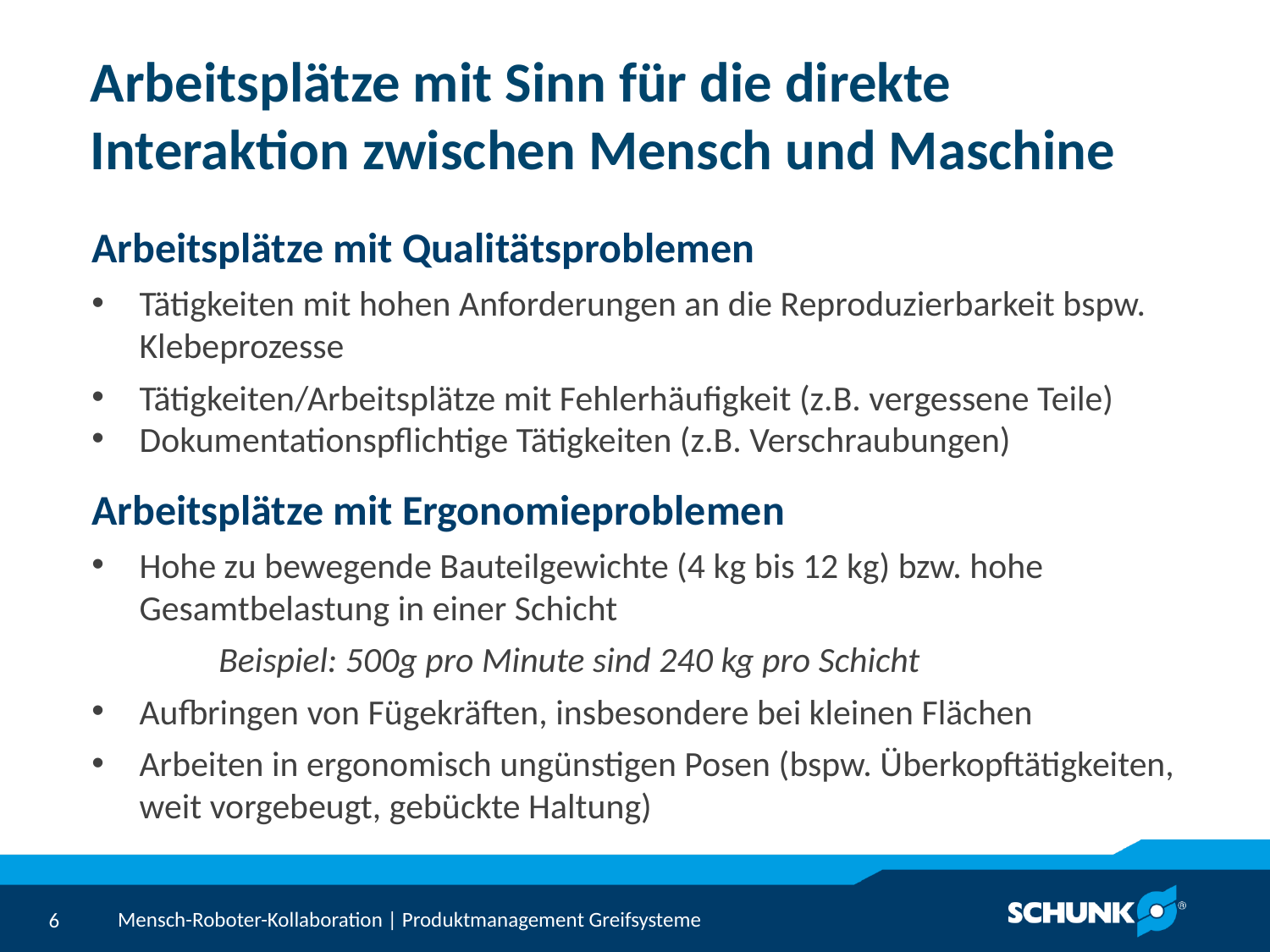

# Arbeitsplätze mit Sinn für die direkte Interaktion zwischen Mensch und Maschine
Arbeitsplätze mit Qualitätsproblemen
Tätigkeiten mit hohen Anforderungen an die Reproduzierbarkeit bspw. Klebeprozesse
Tätigkeiten/Arbeitsplätze mit Fehlerhäufigkeit (z.B. vergessene Teile)
Dokumentationspflichtige Tätigkeiten (z.B. Verschraubungen)
Arbeitsplätze mit Ergonomieproblemen
Hohe zu bewegende Bauteilgewichte (4 kg bis 12 kg) bzw. hohe  Gesamtbelastung in einer Schicht
	Beispiel: 500g pro Minute sind 240 kg pro Schicht
Aufbringen von Fügekräften, insbesondere bei kleinen Flächen
Arbeiten in ergonomisch ungünstigen Posen (bspw. Überkopftätigkeiten, weit vorgebeugt, gebückte Haltung)
Mensch-Roboter-Kollaboration | Produktmanagement Greifsysteme